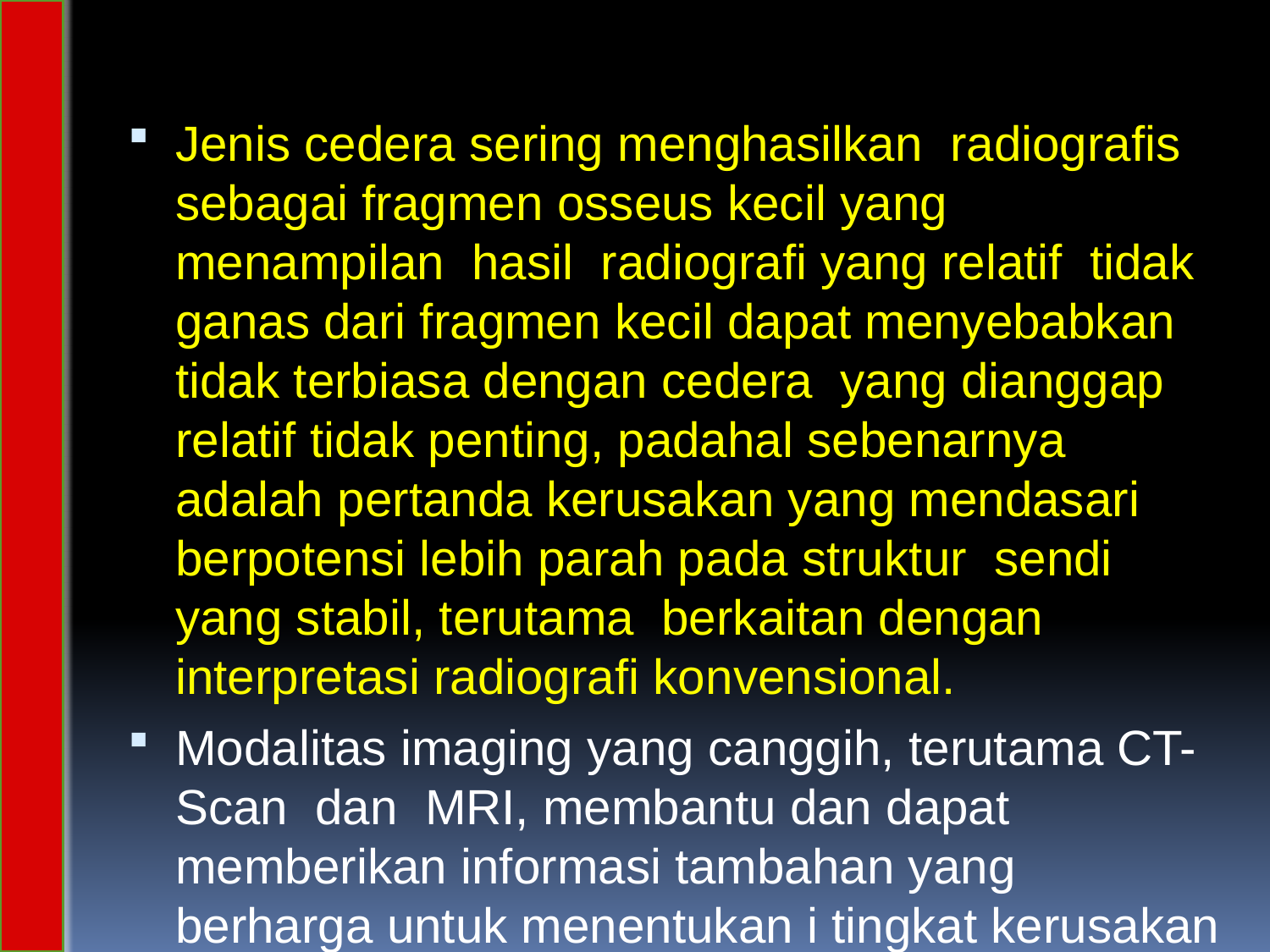

Jenis cedera sering menghasilkan  radiografis sebagai fragmen osseus kecil yang menampilan  hasil  radiografi yang relatif  tidak ganas dari fragmen kecil dapat menyebabkan  tidak terbiasa dengan cedera  yang dianggap relatif tidak penting, padahal sebenarnya adalah pertanda kerusakan yang mendasari berpotensi lebih parah pada struktur  sendi yang stabil, terutama  berkaitan dengan interpretasi radiografi konvensional.
Modalitas imaging yang canggih, terutama CT-Scan  dan  MRI, membantu dan dapat memberikan informasi tambahan yang berharga untuk menentukan i tingkat kerusakan yang memadai.